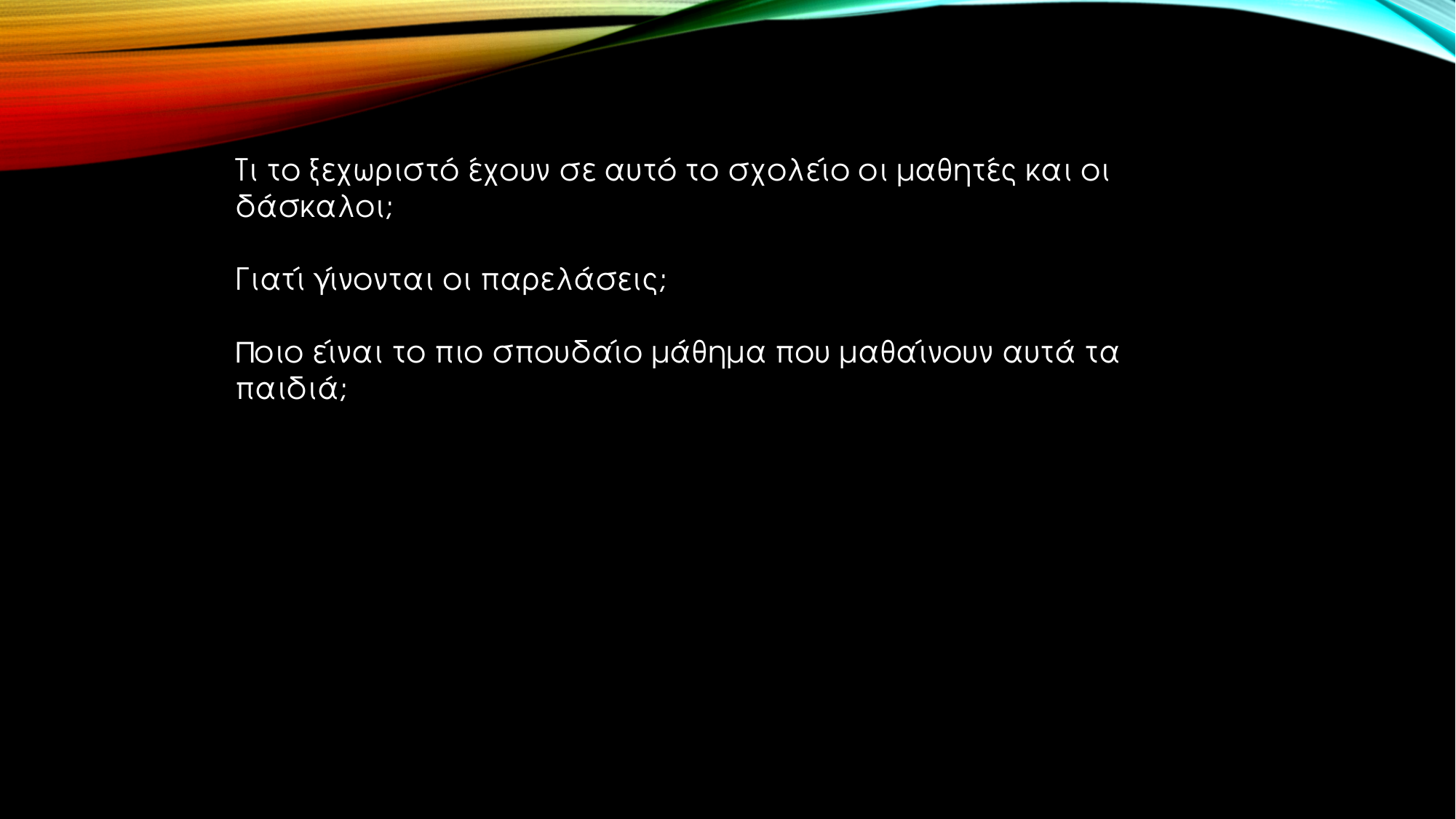

Τι το ξεχωριστό έχουν σε αυτό το σχολείο οι μαθητές και οι δάσκαλοι;

Γιατί γίνονται οι παρελάσεις;

Ποιο είναι το πιο σπουδαίο μάθημα που μαθαίνουν αυτά τα παιδιά;